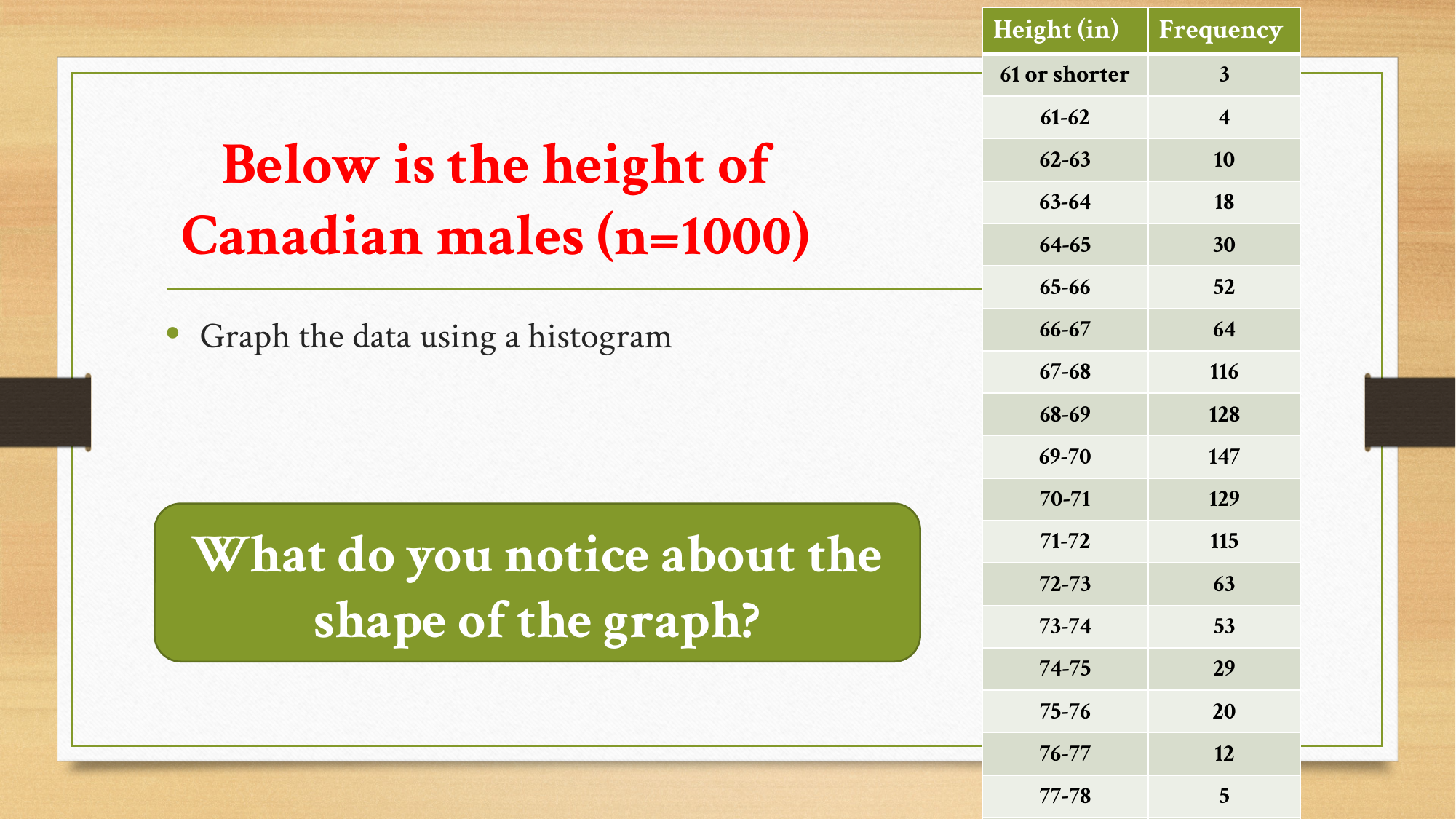

| Height (in) | Frequency |
| --- | --- |
| 61 or shorter | 3 |
| 61-62 | 4 |
| 62-63 | 10 |
| 63-64 | 18 |
| 64-65 | 30 |
| 65-66 | 52 |
| 66-67 | 64 |
| 67-68 | 116 |
| 68-69 | 128 |
| 69-70 | 147 |
| 70-71 | 129 |
| 71-72 | 115 |
| 72-73 | 63 |
| 73-74 | 53 |
| 74-75 | 29 |
| 75-76 | 20 |
| 76-77 | 12 |
| 77-78 | 5 |
| Taller than 78 | 2 |
# Below is the height of Canadian males (n=1000)
Graph the data using a histogram
What do you notice about the shape of the graph?